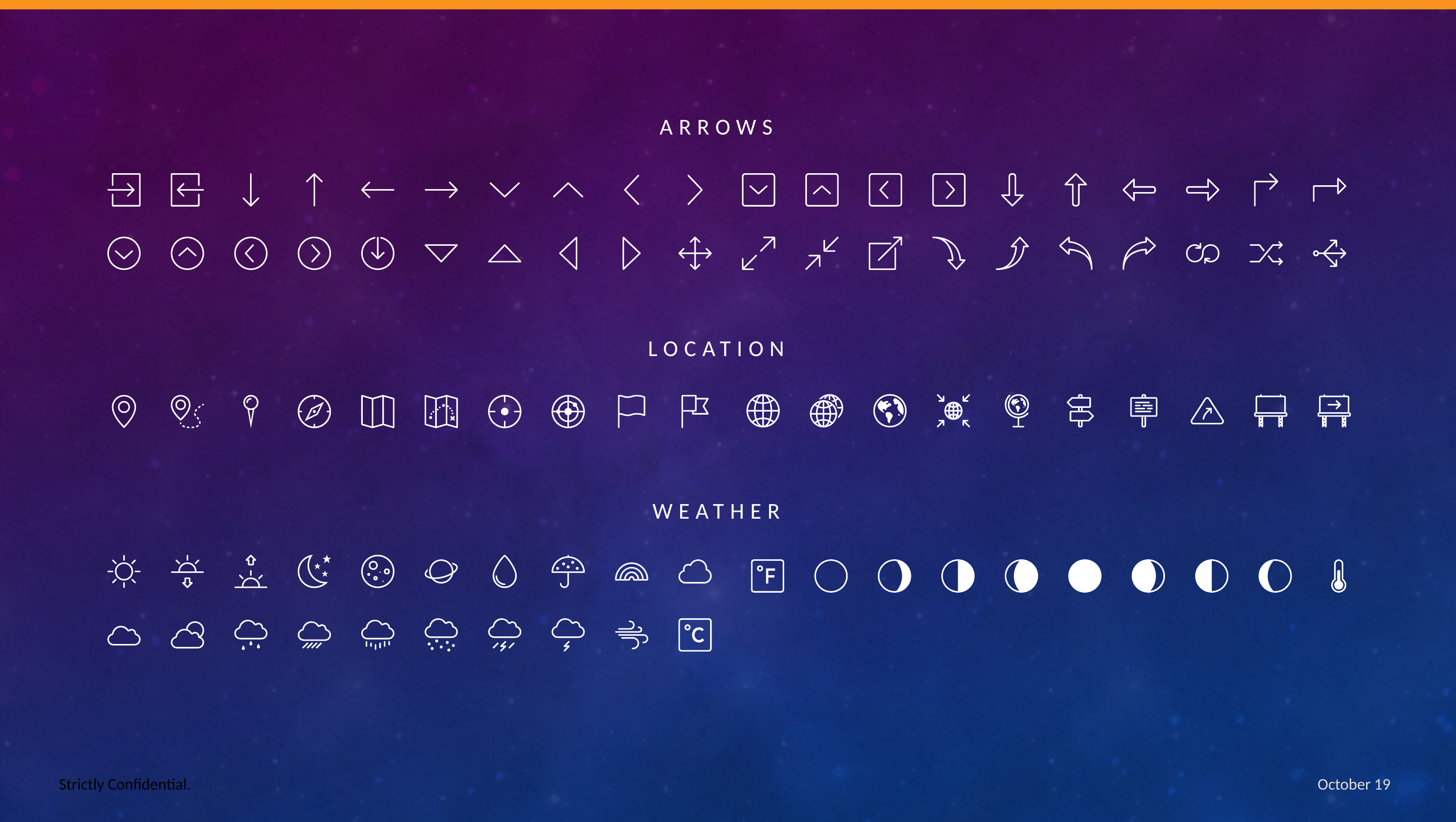

ARROWS

LOCATION

WEATHER

Strictly Confidential.
October 19